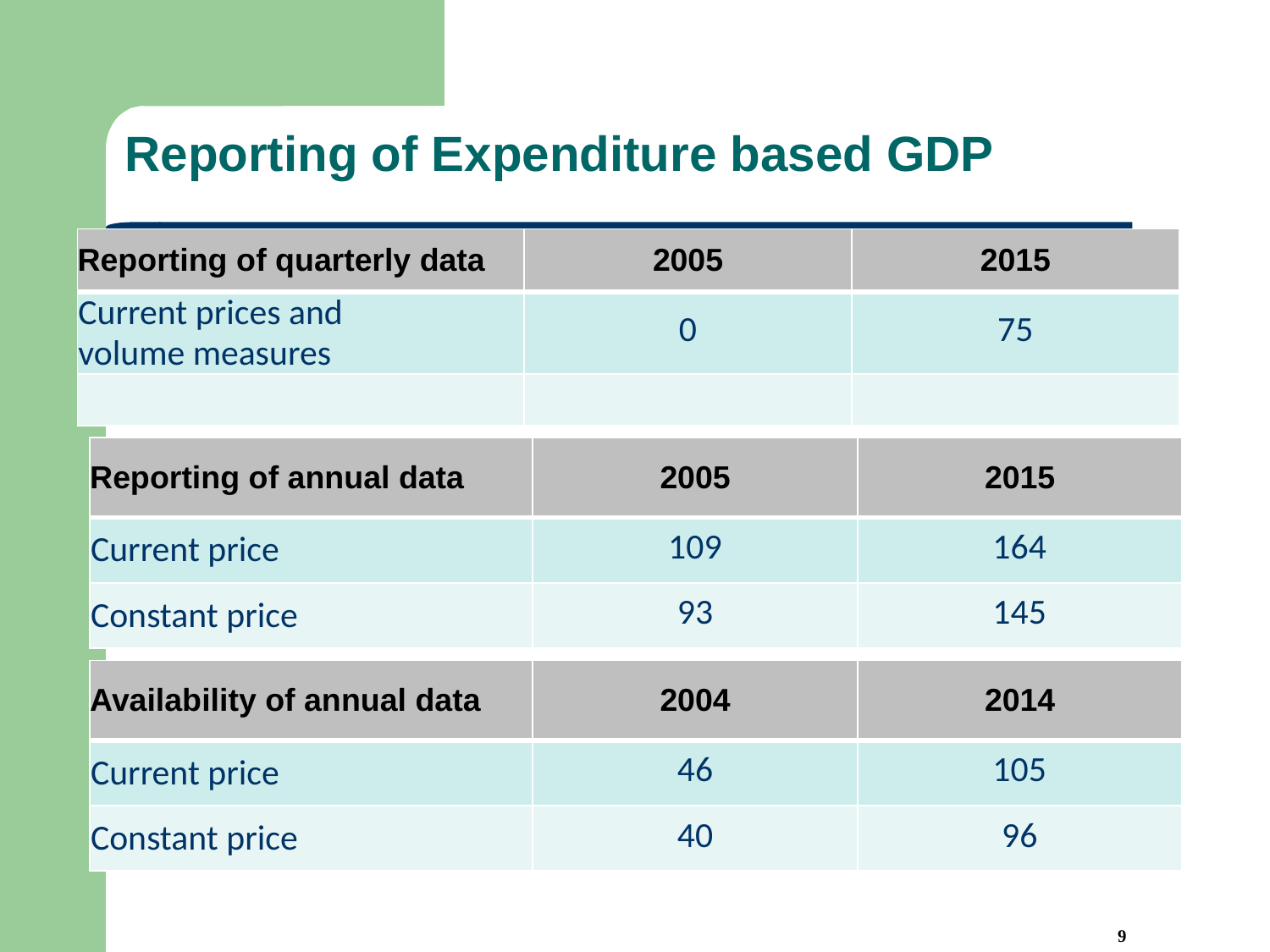

# Reporting of Expenditure based GDP
| Reporting of quarterly data | 2005 | 2015 |
| --- | --- | --- |
| Current prices and volume measures | 0 | 75 |
|  |  |  |

| Reporting of annual data | 2005 | 2015 |
| --- | --- | --- |
| Current price | 109 | 164 |
| Constant price | 93 | 145 |
| Availability of annual data | 2004 | 2014 |
| --- | --- | --- |
| Current price | 46 | 105 |
| Constant price | 40 | 96 |
9